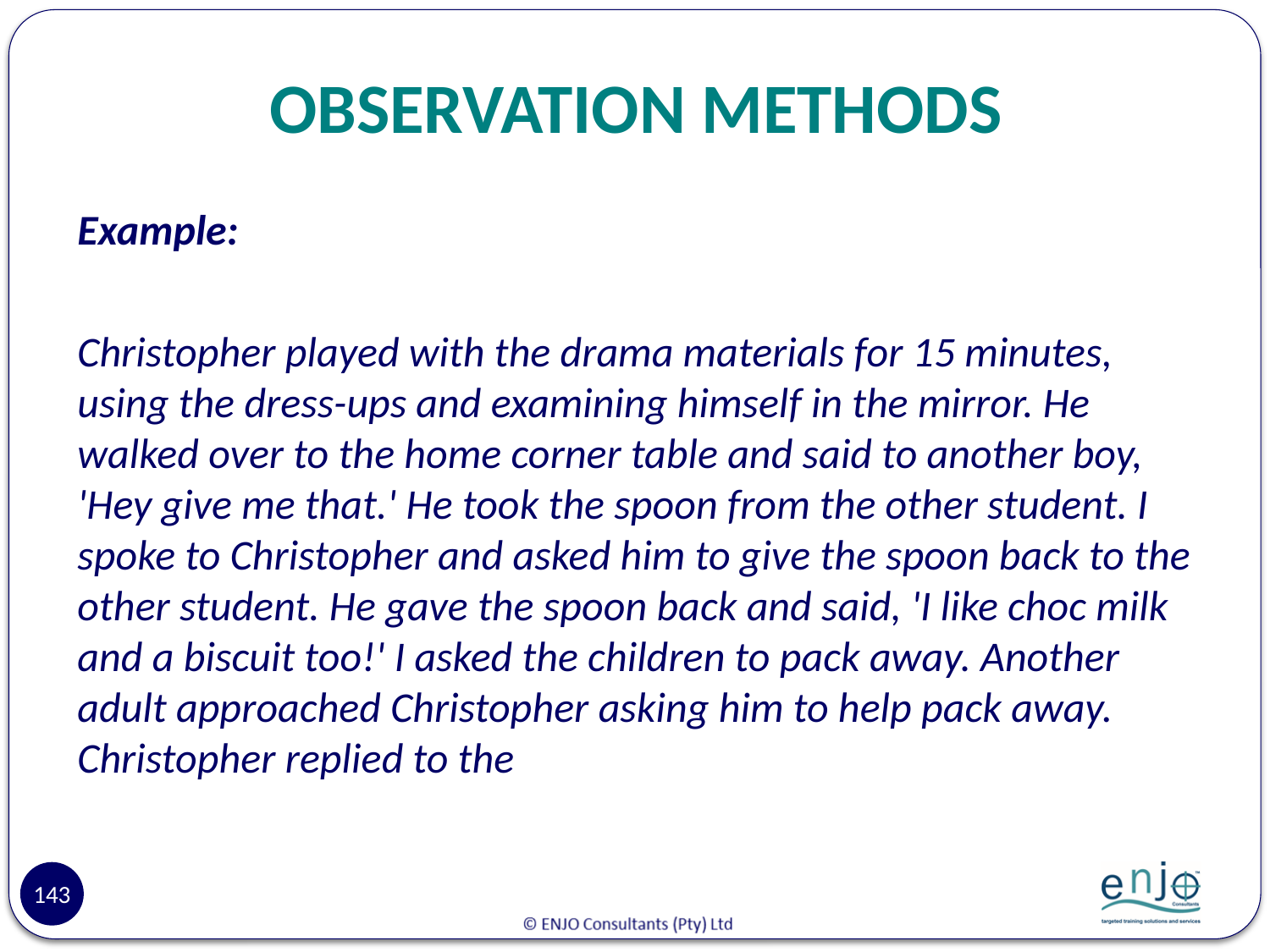

# OBSERVATION METHODS
Example:

Christopher played with the drama materials for 15 minutes, using the dress-ups and examining himself in the mirror. He walked over to the home corner table and said to another boy, 'Hey give me that.' He took the spoon from the other student. I spoke to Christopher and asked him to give the spoon back to the other student. He gave the spoon back and said, 'I like choc milk and a biscuit too!' I asked the children to pack away. Another adult approached Christopher asking him to help pack away. Christopher replied to the

143